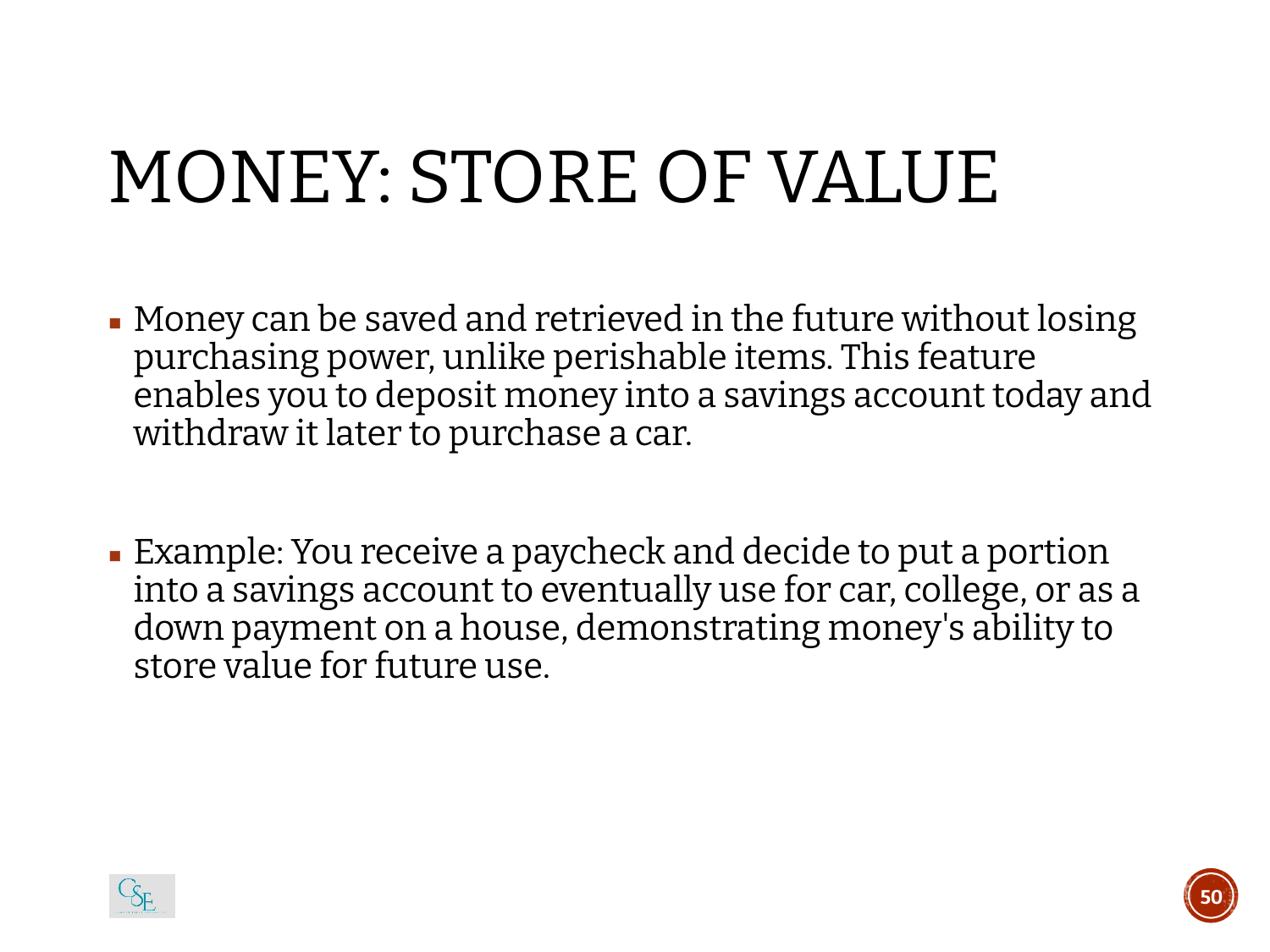

# MONEY: STORE OF VALUE
Money can be saved and retrieved in the future without losing purchasing power, unlike perishable items. This feature enables you to deposit money into a savings account today and withdraw it later to purchase a car.

Example: You receive a paycheck and decide to put a portion into a savings account to eventually use for car, college, or as a down payment on a house, demonstrating money's ability to store value for future use.
50